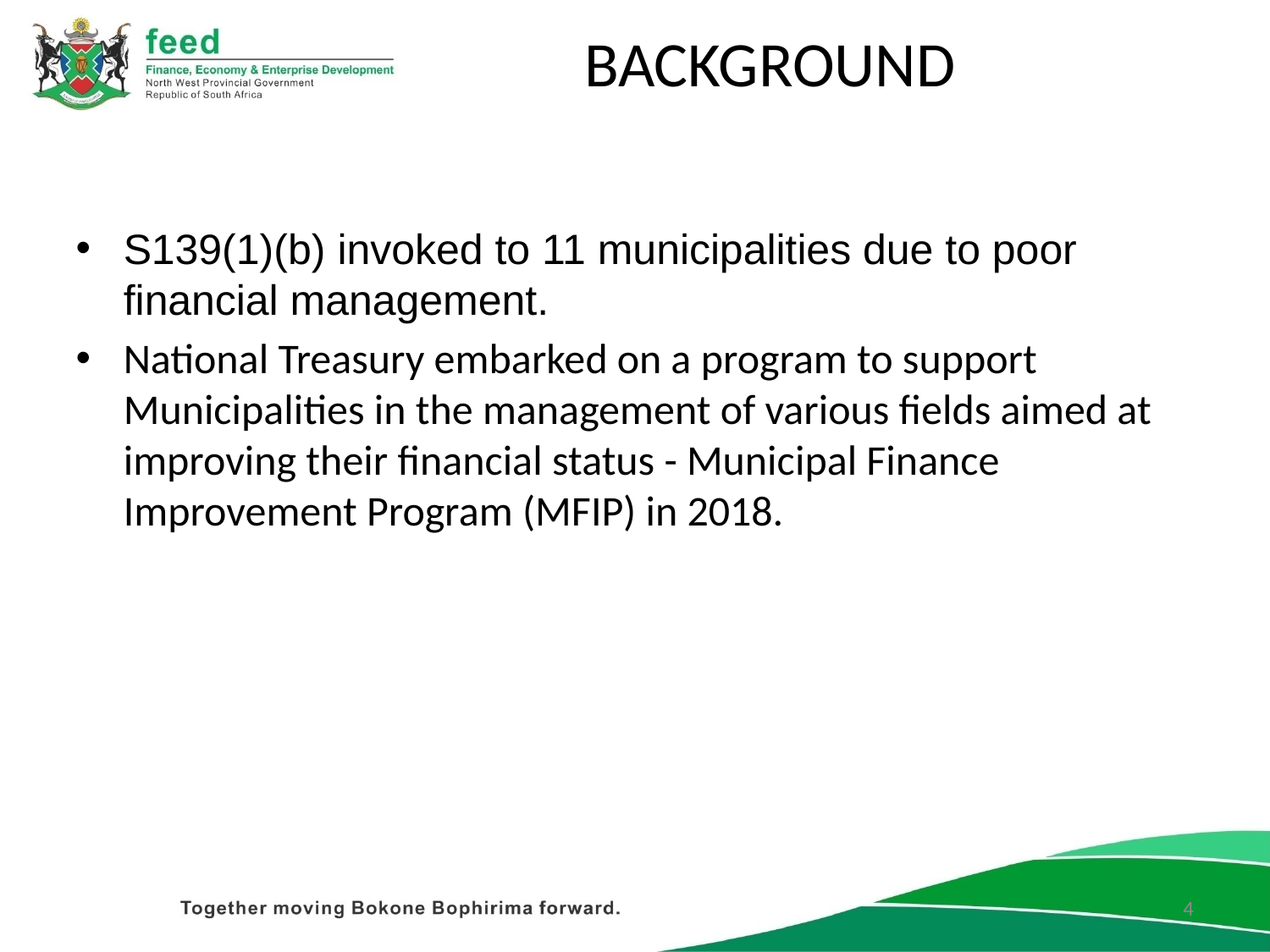

# BACKGROUND

S139(1)(b) invoked to 11 municipalities due to poor financial management.
National Treasury embarked on a program to support Municipalities in the management of various fields aimed at improving their financial status - Municipal Finance Improvement Program (MFIP) in 2018.

4